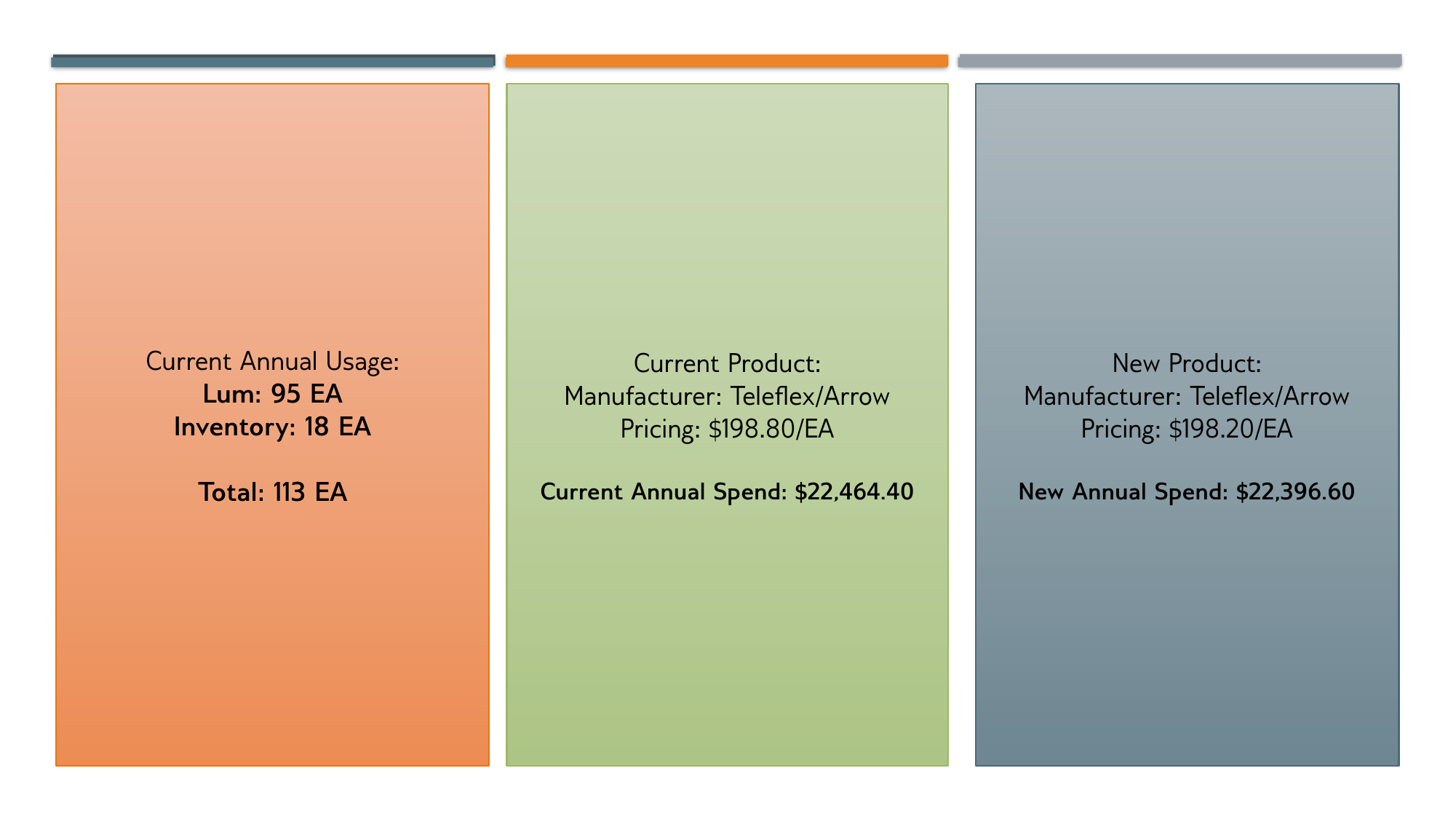

Current Product:
Manufacturer: Teleflex/Arrow
Pricing: $198.80/EA

Current Annual Spend: $22,464.40
New Product:
Manufacturer: Teleflex/Arrow
Pricing: $198.20/EA

New Annual Spend: $22,396.60
 Current Annual Usage:
Lum: 95 EA
Inventory: 18 EA

Total: 113 EA